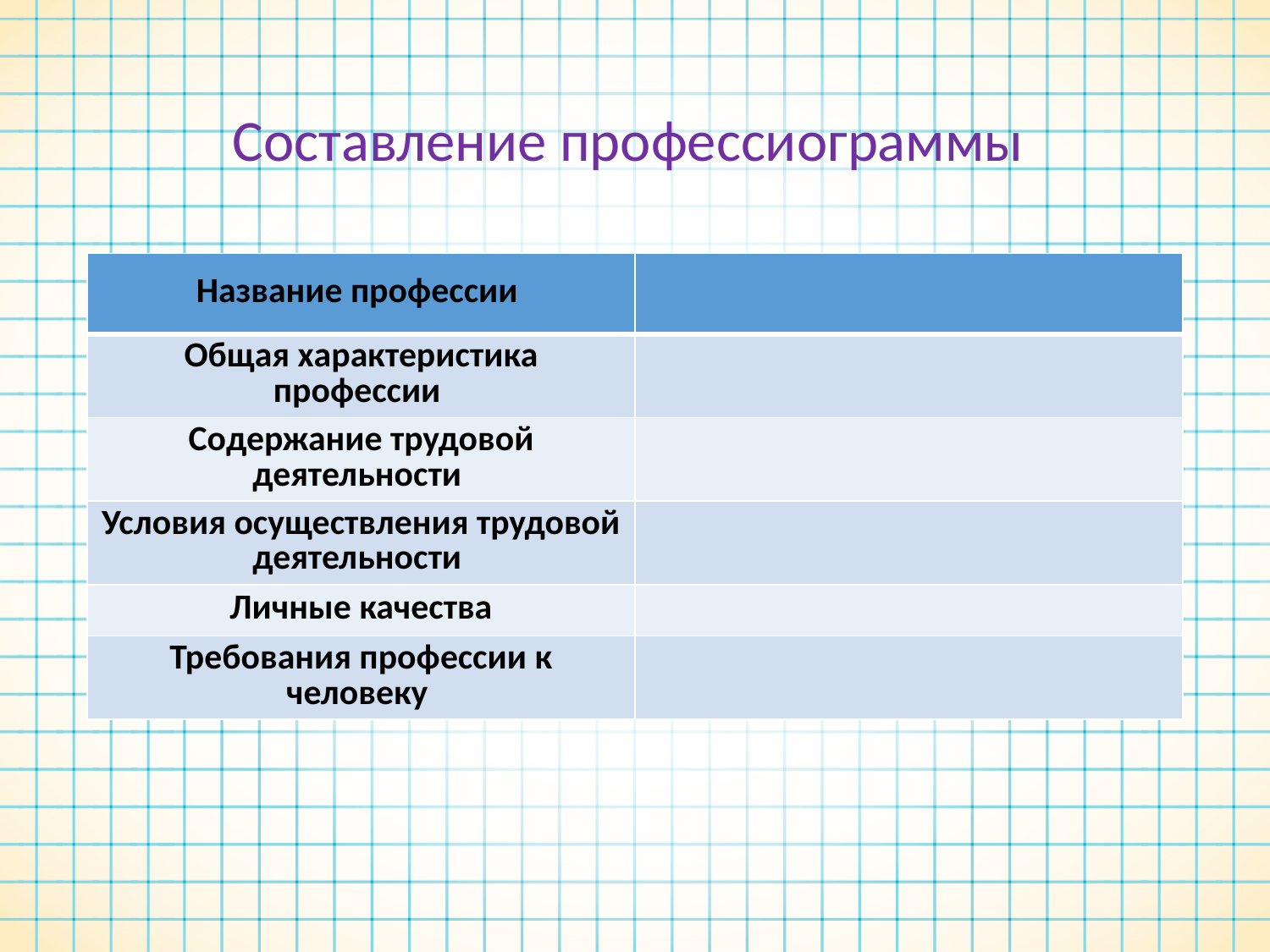

# Составление профессиограммы
| Название профессии |  |
| --- | --- |
| Общая характеристика профессии |  |
| Содержание трудовой деятельности |  |
| Условия осуществления трудовой деятельности |  |
| Личные качества |  |
| Требования профессии к человеку |  |